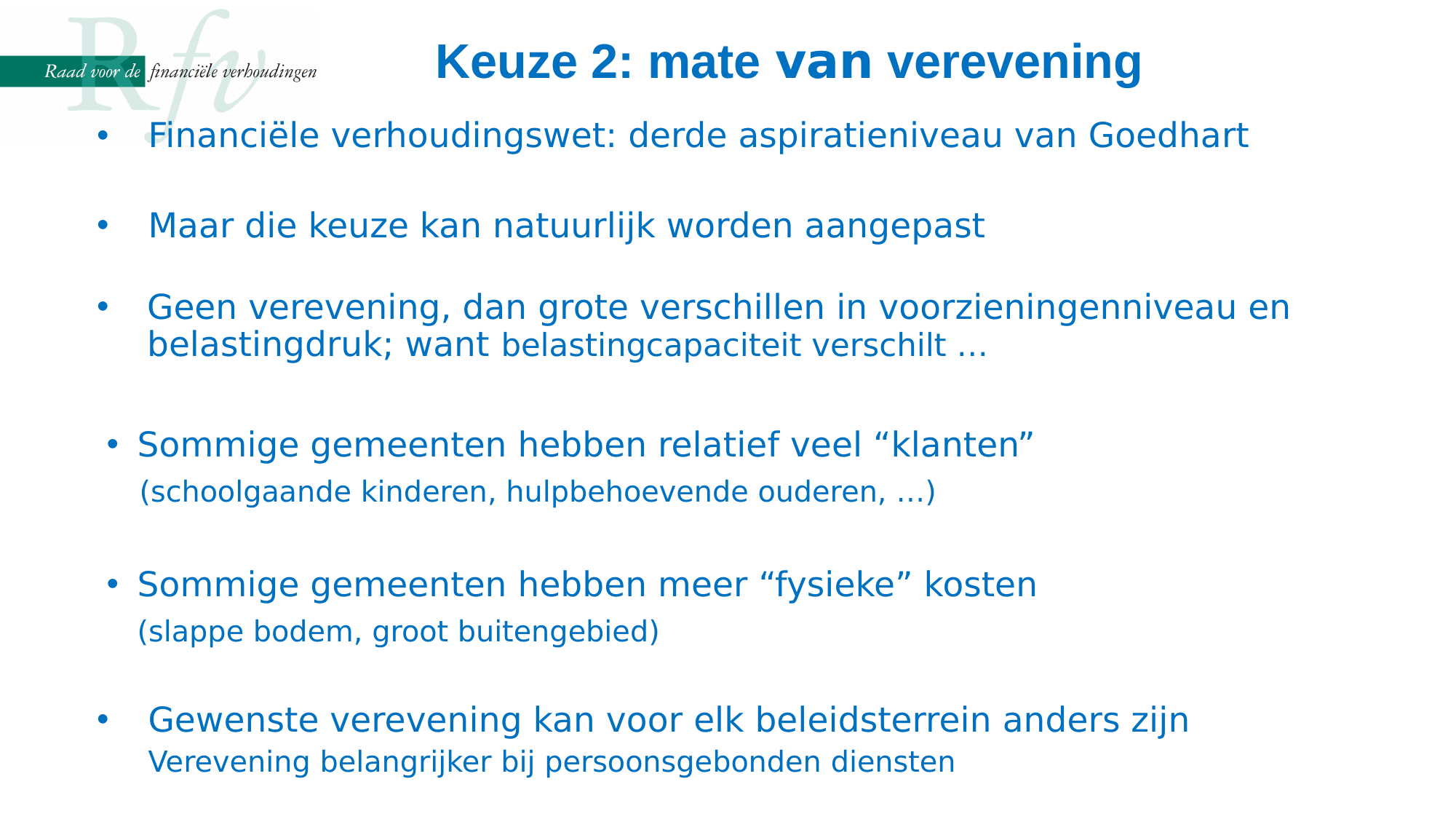

Keuze 2: mate van verevening
Financiële verhoudingswet: derde aspiratieniveau van Goedhart

Maar die keuze kan natuurlijk worden aangepast

Geen verevening, dan grote verschillen in voorzieningenniveau en belastingdruk; want belastingcapaciteit verschilt …

Sommige gemeenten hebben relatief veel “klanten”
   (schoolgaande kinderen, hulpbehoevende ouderen, …)

Sommige gemeenten hebben meer “fysieke” kosten
	(slappe bodem, groot buitengebied)

Gewenste verevening kan voor elk beleidsterrein anders zijn
Verevening belangrijker bij persoonsgebonden diensten